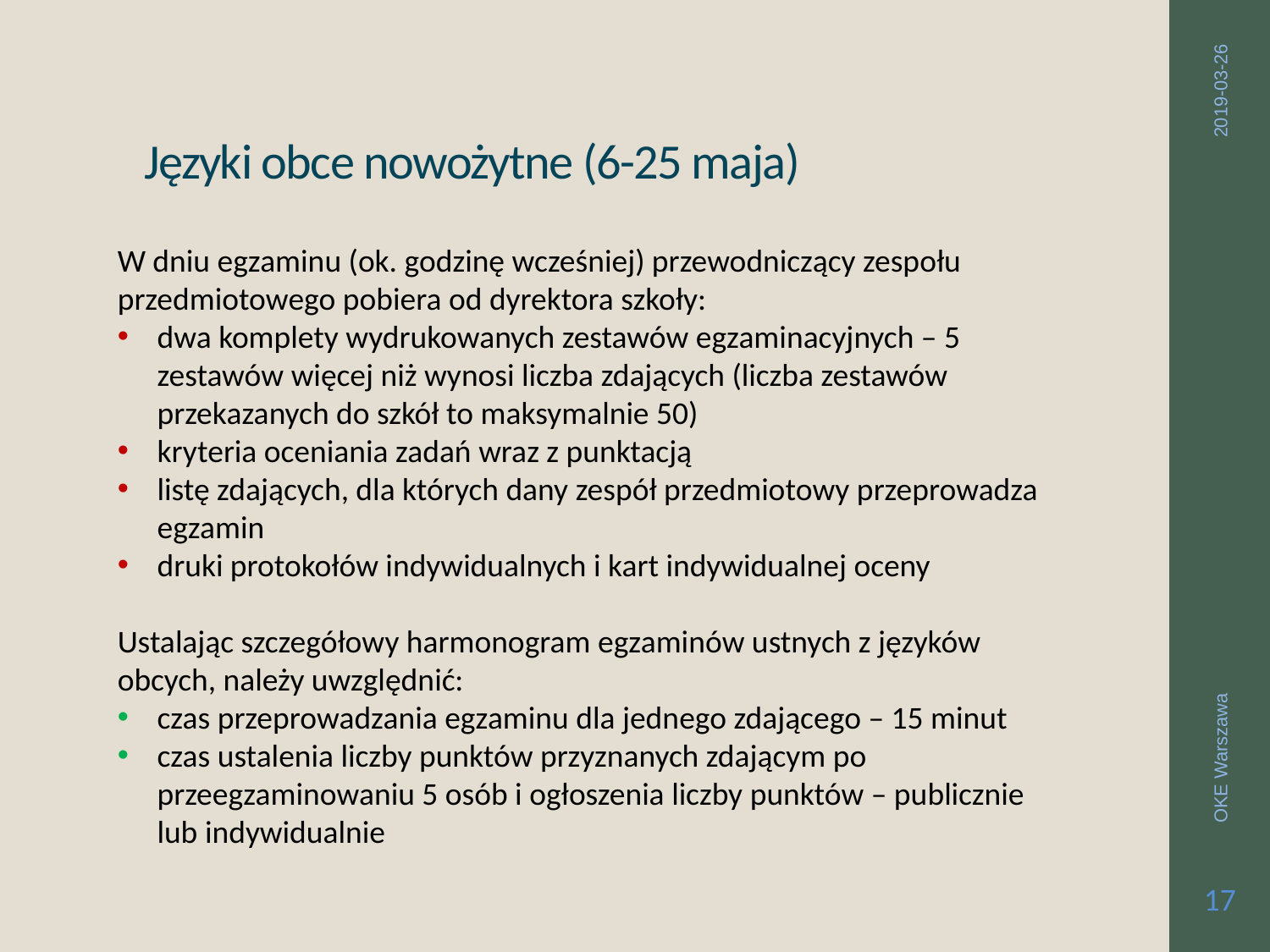

# Języki obce nowożytne (6-25 maja)
2019-03-26

W dniu egzaminu (ok. godzinę wcześniej) przewodniczący zespołu przedmiotowego pobiera od dyrektora szkoły:
dwa komplety wydrukowanych zestawów egzaminacyjnych – 5 zestawów więcej niż wynosi liczba zdających (liczba zestawów przekazanych do szkół to maksymalnie 50)
kryteria oceniania zadań wraz z punktacją
listę zdających, dla których dany zespół przedmiotowy przeprowadza egzamin
druki protokołów indywidualnych i kart indywidualnej oceny

Ustalając szczegółowy harmonogram egzaminów ustnych z języków obcych, należy uwzględnić:
czas przeprowadzania egzaminu dla jednego zdającego – 15 minut
czas ustalenia liczby punktów przyznanych zdającym po przeegzaminowaniu 5 osób i ogłoszenia liczby punktów – publicznie lub indywidualnie

OKE Warszawa
17